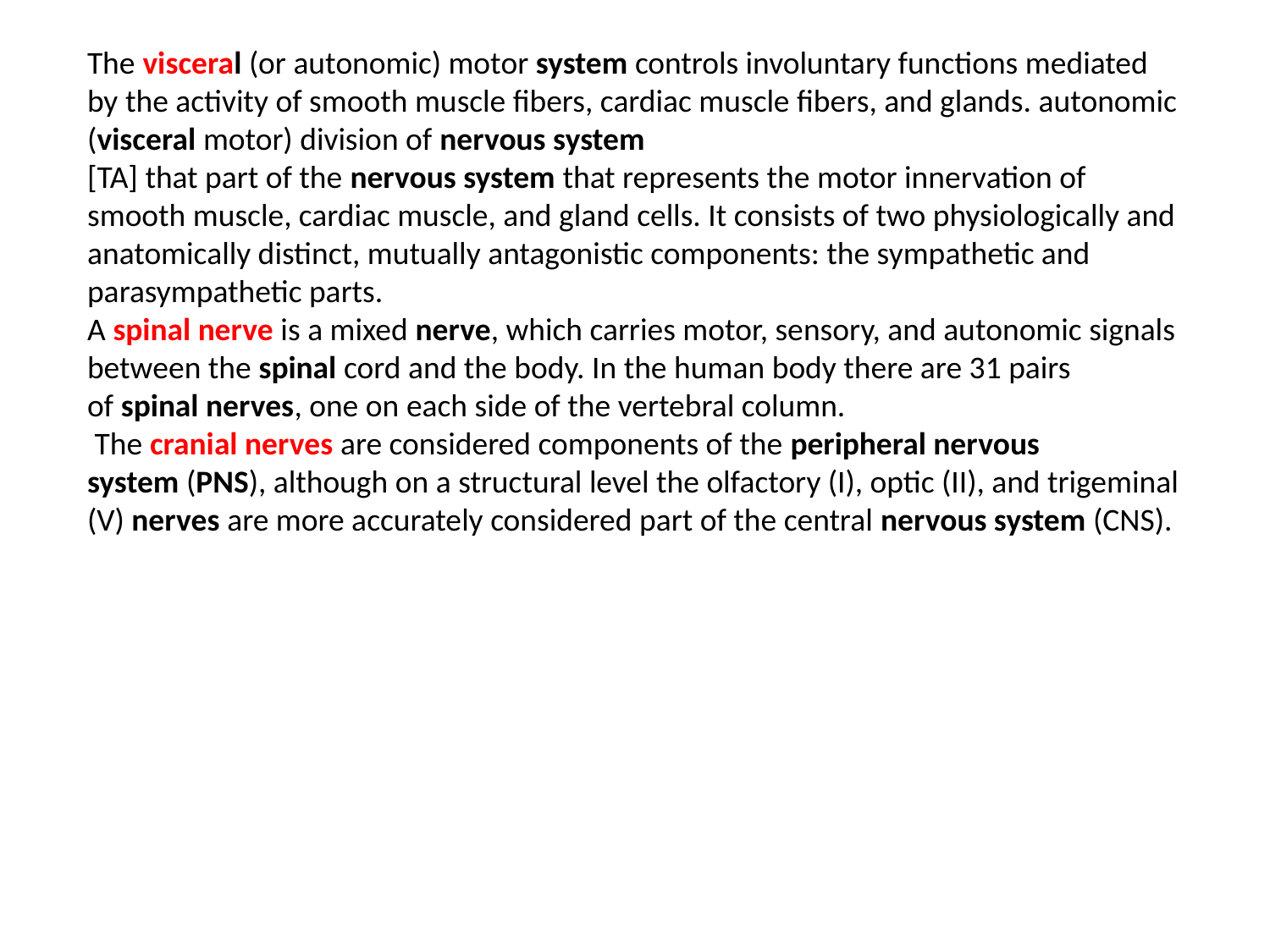

The visceral (or autonomic) motor system controls involuntary functions mediated by the activity of smooth muscle fibers, cardiac muscle fibers, and glands. autonomic (visceral motor) division of nervous system
[TA] that part of the nervous system that represents the motor innervation of smooth muscle, cardiac muscle, and gland cells. It consists of two physiologically and anatomically distinct, mutually antagonistic components: the sympathetic and parasympathetic parts.
A spinal nerve is a mixed nerve, which carries motor, sensory, and autonomic signals between the spinal cord and the body. In the human body there are 31 pairs of spinal nerves, one on each side of the vertebral column.
 The cranial nerves are considered components of the peripheral nervous system (PNS), although on a structural level the olfactory (I), optic (II), and trigeminal (V) nerves are more accurately considered part of the central nervous system (CNS).